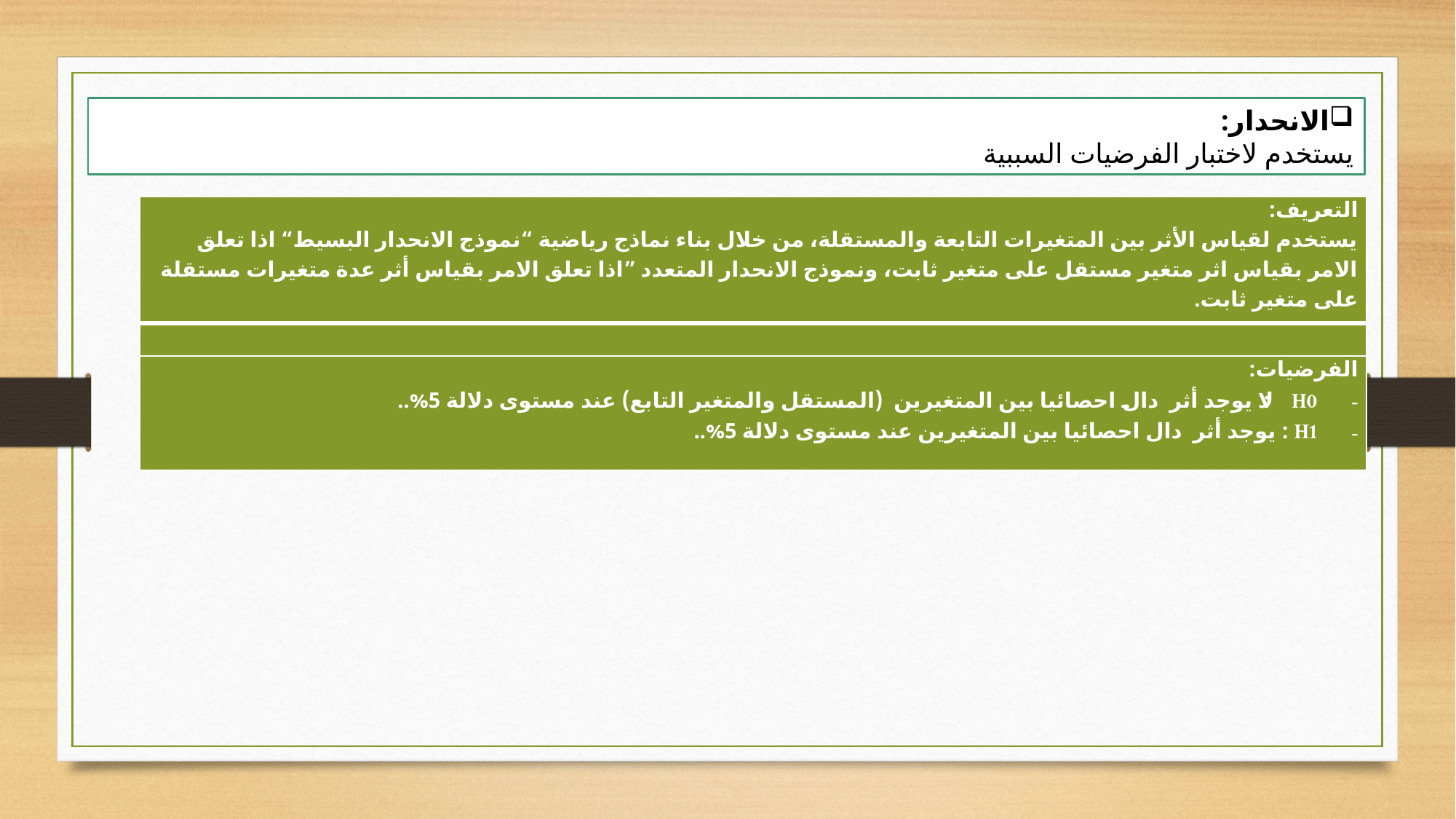

الانحدار:
يستخدم لاختبار الفرضيات السببية
| التعريف: يستخدم لقياس الأثر بين المتغيرات التابعة والمستقلة، من خلال بناء نماذج رياضية “نموذج الانحدار البسيط“ اذا تعلق الامر بقياس اثر متغير مستقل على متغير ثابت، ونموذج الانحدار المتعدد ”اذا تعلق الامر بقياس أثر عدة متغيرات مستقلة على متغير ثابت. |
| --- |
|  |
| الفرضيات: H0 : لا يوجد أثر دال احصائيا بين المتغيرين (المستقل والمتغير التابع) عند مستوى دلالة 5%.. H1 : يوجد أثر دال احصائيا بين المتغيرين عند مستوى دلالة 5%.. |